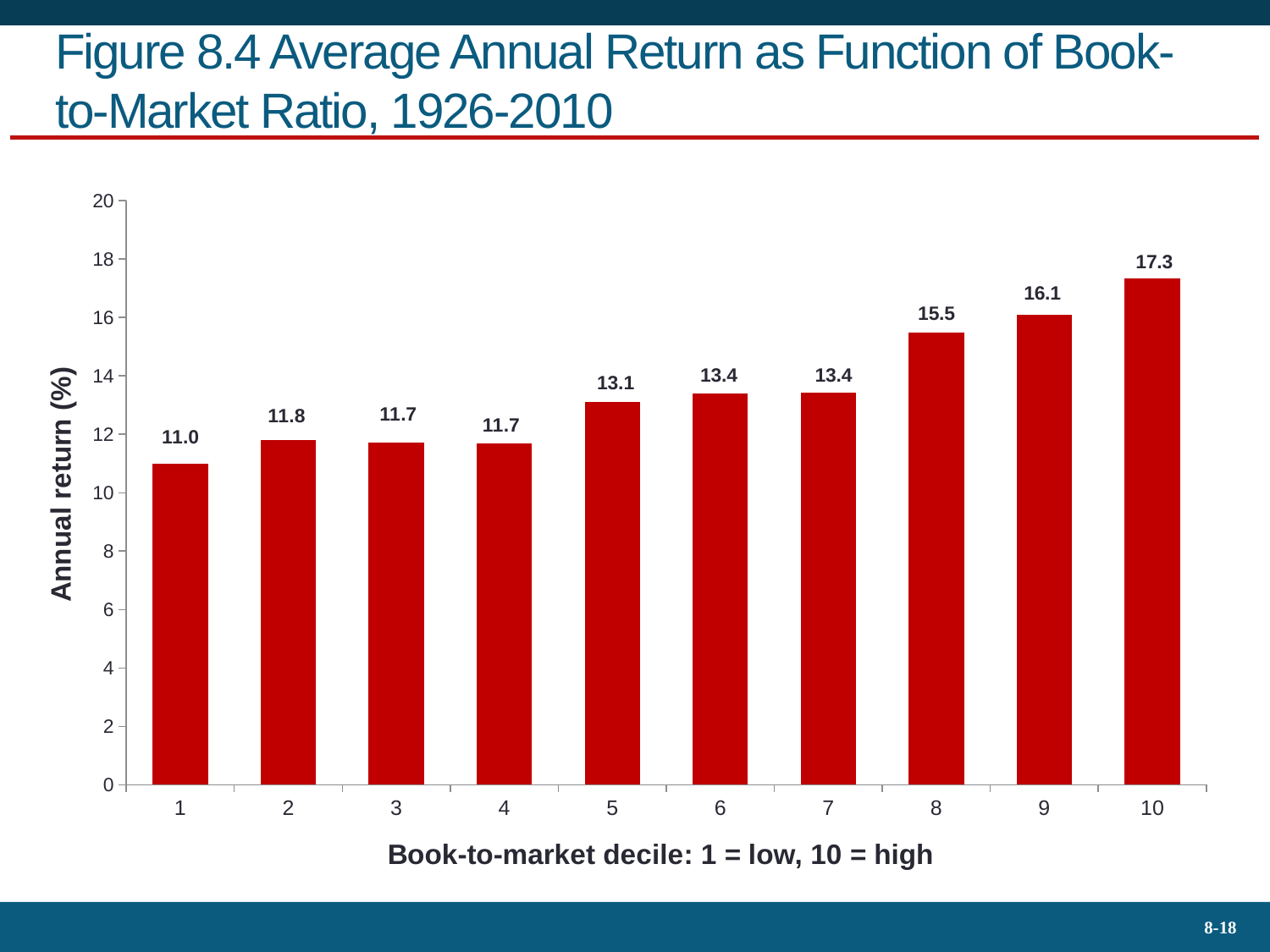

# Figure 8.4 Average Annual Return as Function of Book-to-Market Ratio, 1926-2010

### Chart

| Category |  |
|---|---|